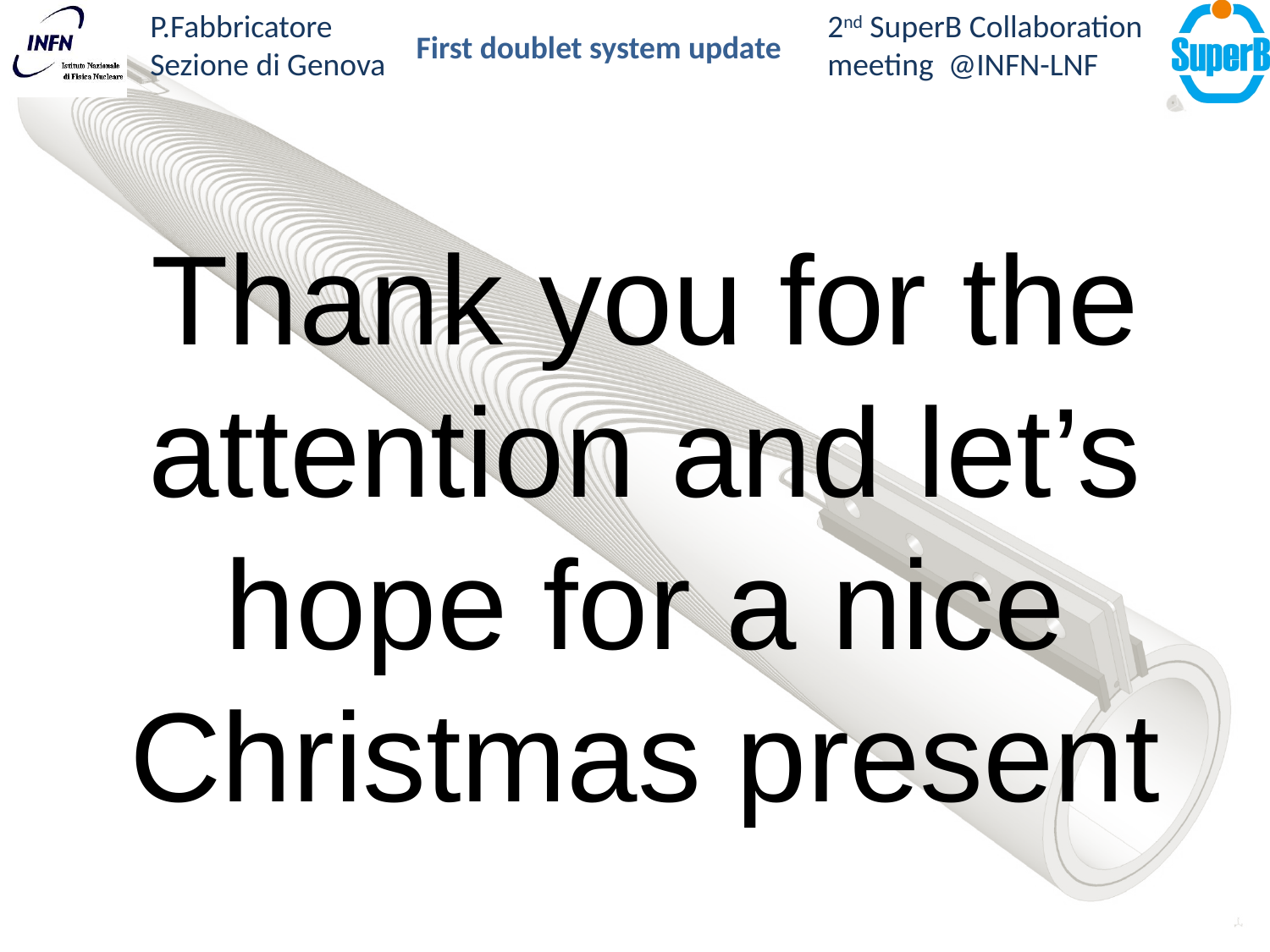

Thank you for the attention and let’s hope for a nice Christmas present